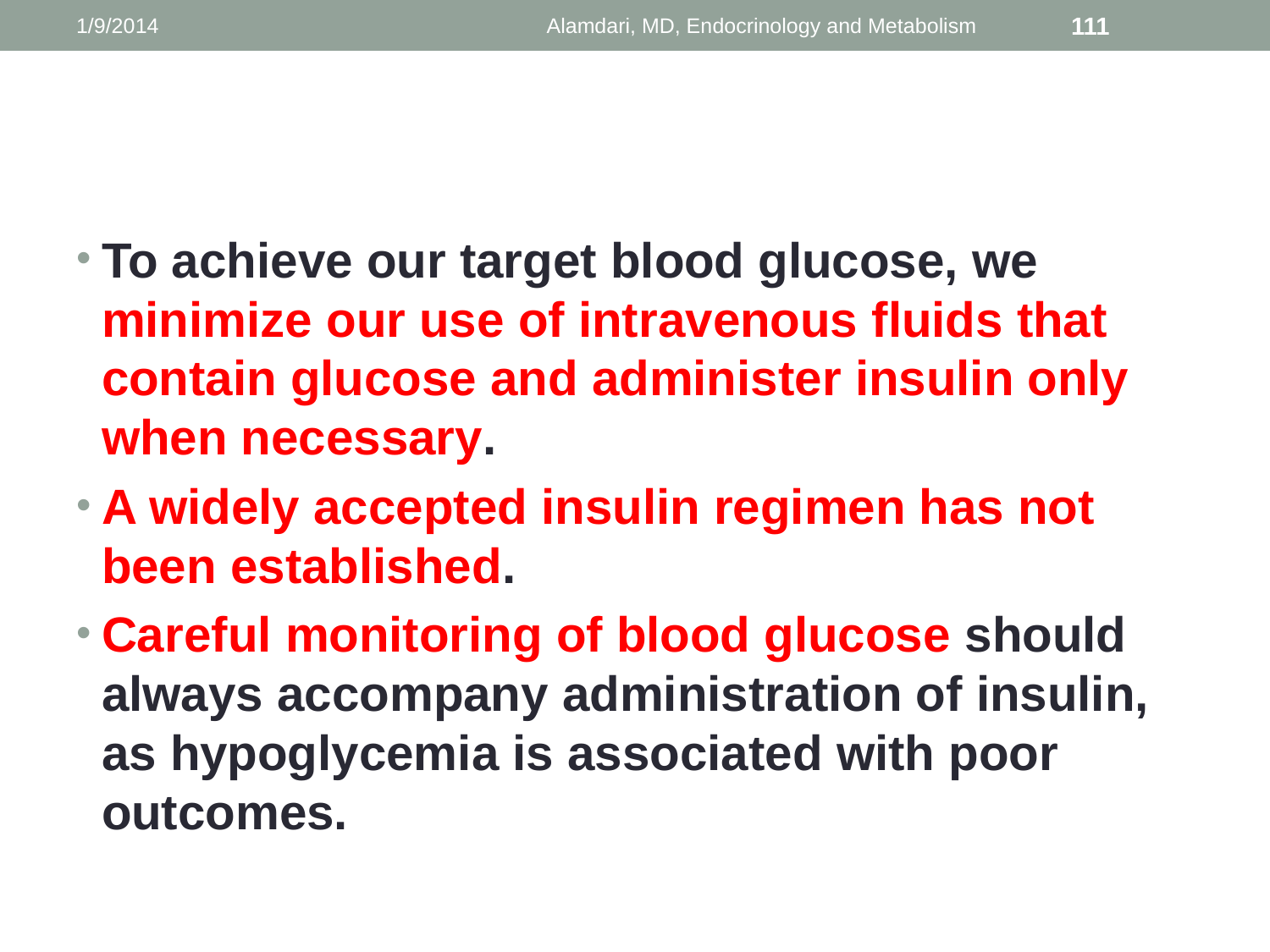

1/9/2014
Alamdari, MD, Endocrinology and Metabolism
111
#
To achieve our target blood glucose, we minimize our use of intravenous fluids that contain glucose and administer insulin only when necessary.
A widely accepted insulin regimen has not been established.
Careful monitoring of blood glucose should always accompany administration of insulin, as hypoglycemia is associated with poor outcomes.